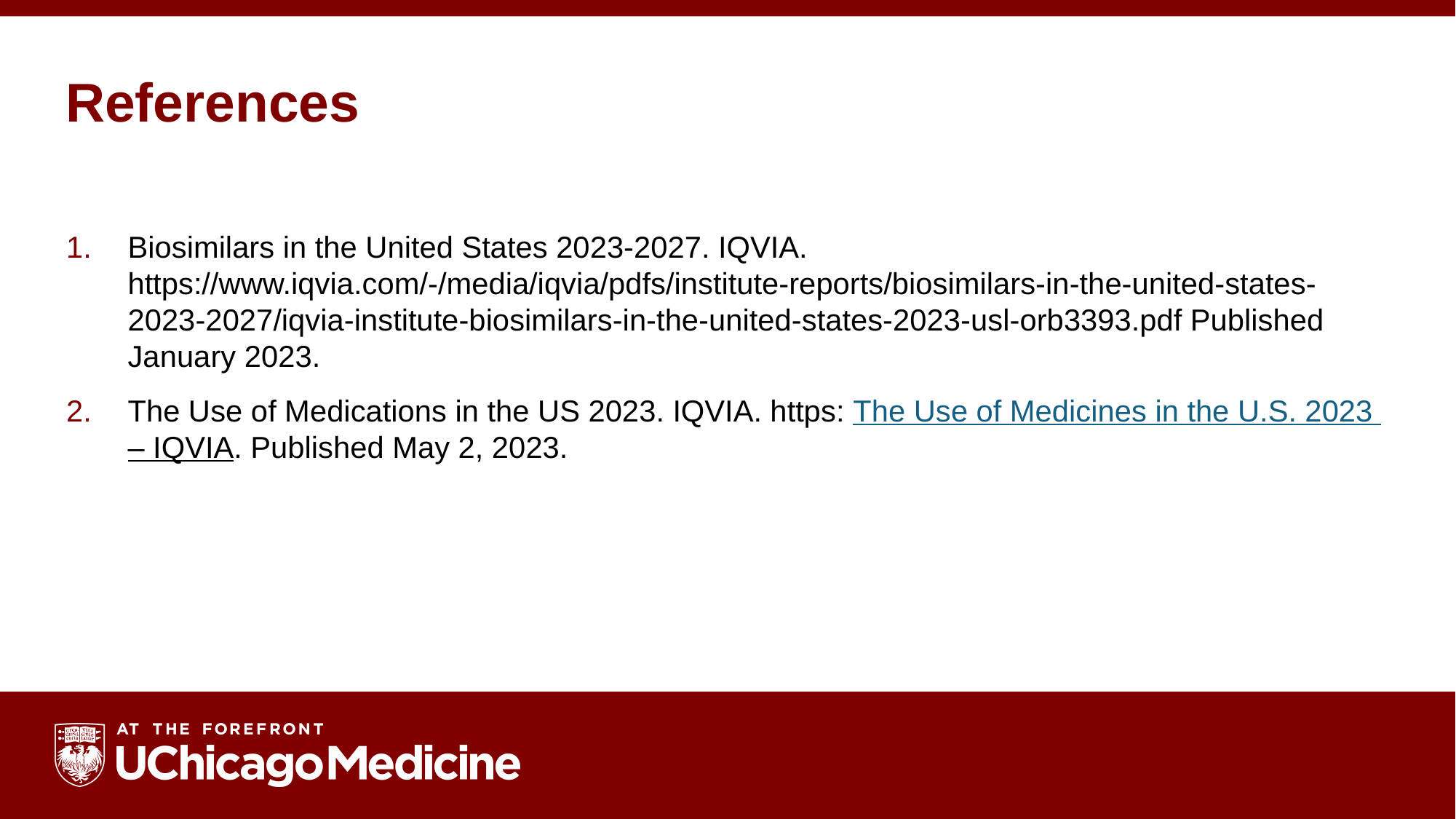

# References

Biosimilars in the United States 2023-2027. IQVIA. https://www.iqvia.com/-/media/iqvia/pdfs/institute-reports/biosimilars-in-the-united-states-2023-2027/iqvia-institute-biosimilars-in-the-united-states-2023-usl-orb3393.pdf Published January 2023.
The Use of Medications in the US 2023. IQVIA. https: The Use of Medicines in the U.S. 2023 – IQVIA. Published May 2, 2023.